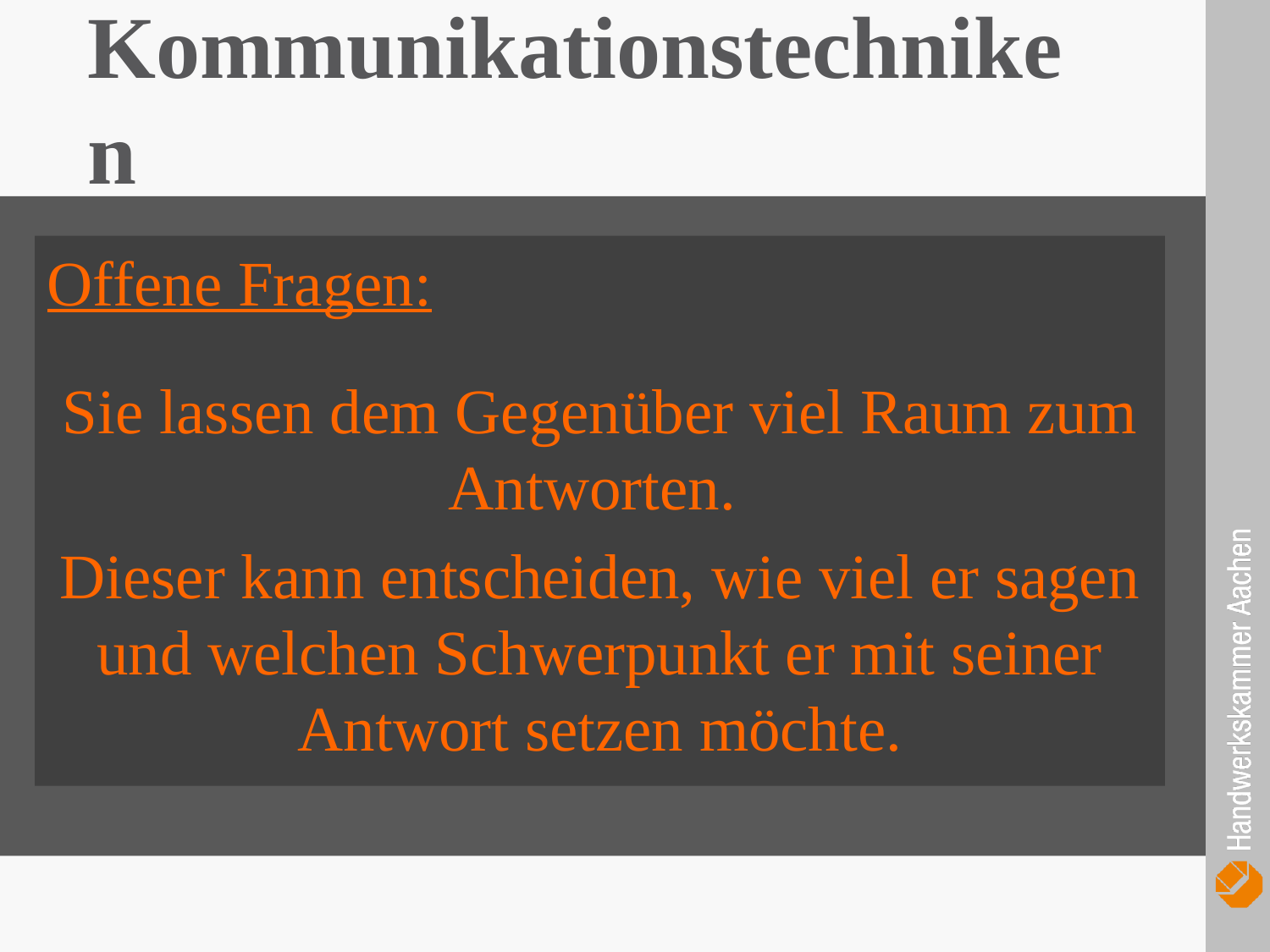

Kommunikationstechniken
Offene Fragen:

Sie lassen dem Gegenüber viel Raum zum Antworten.
Dieser kann entscheiden, wie viel er sagen und welchen Schwerpunkt er mit seiner Antwort setzen möchte.